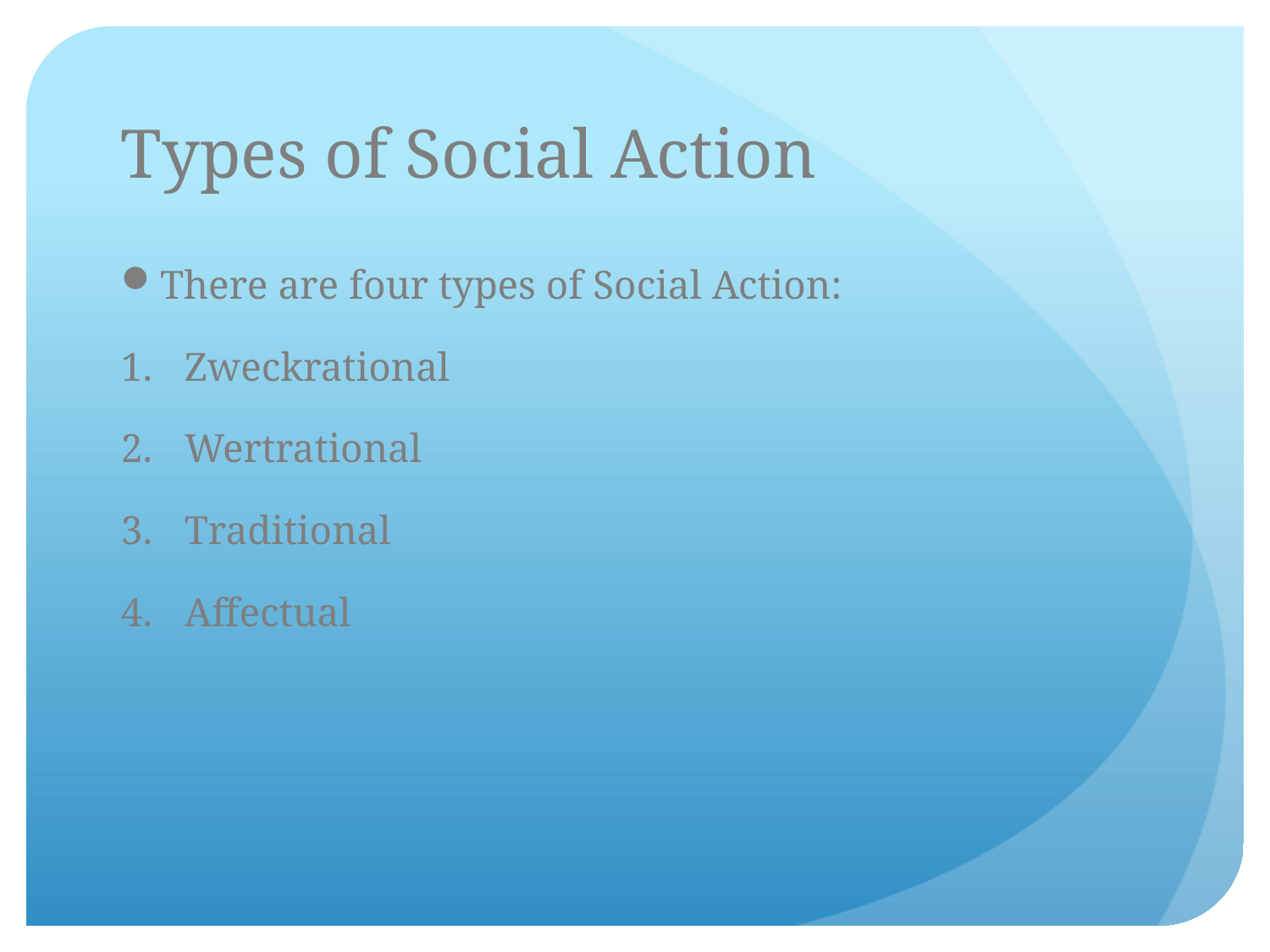

# Types of Social Action
There are four types of Social Action:
Zweckrational
Wertrational
Traditional
Affectual